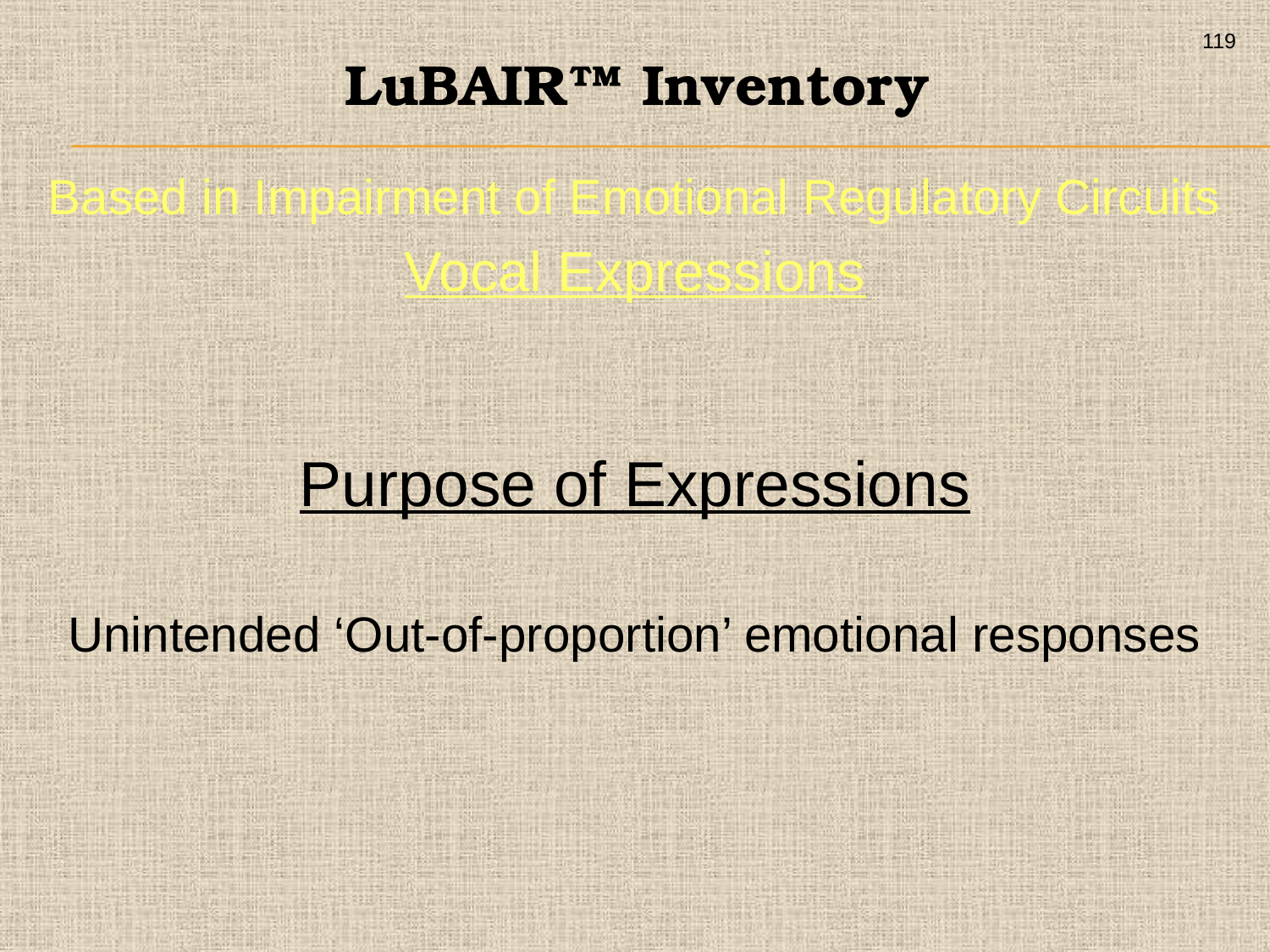

119
LuBAIR™ Inventory
Based in Impairment of Emotional Regulatory Circuits
Vocal Expressions
Purpose of Expressions

Unintended ‘Out-of-proportion’ emotional responses